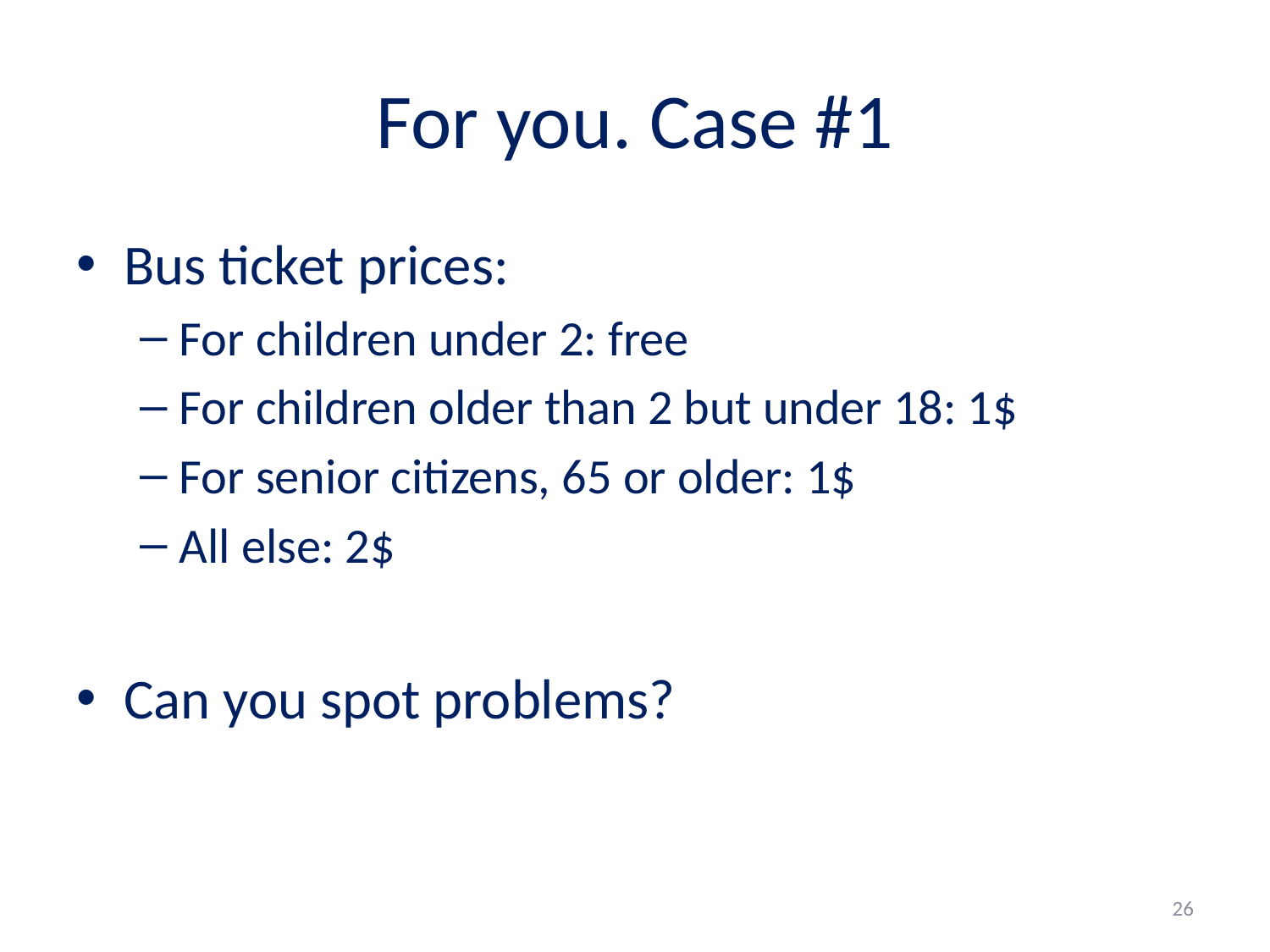

# For you. Case #1
Bus ticket prices:
For children under 2: free
For children older than 2 but under 18: 1$
For senior citizens, 65 or older: 1$
All else: 2$

Can you spot problems?
26